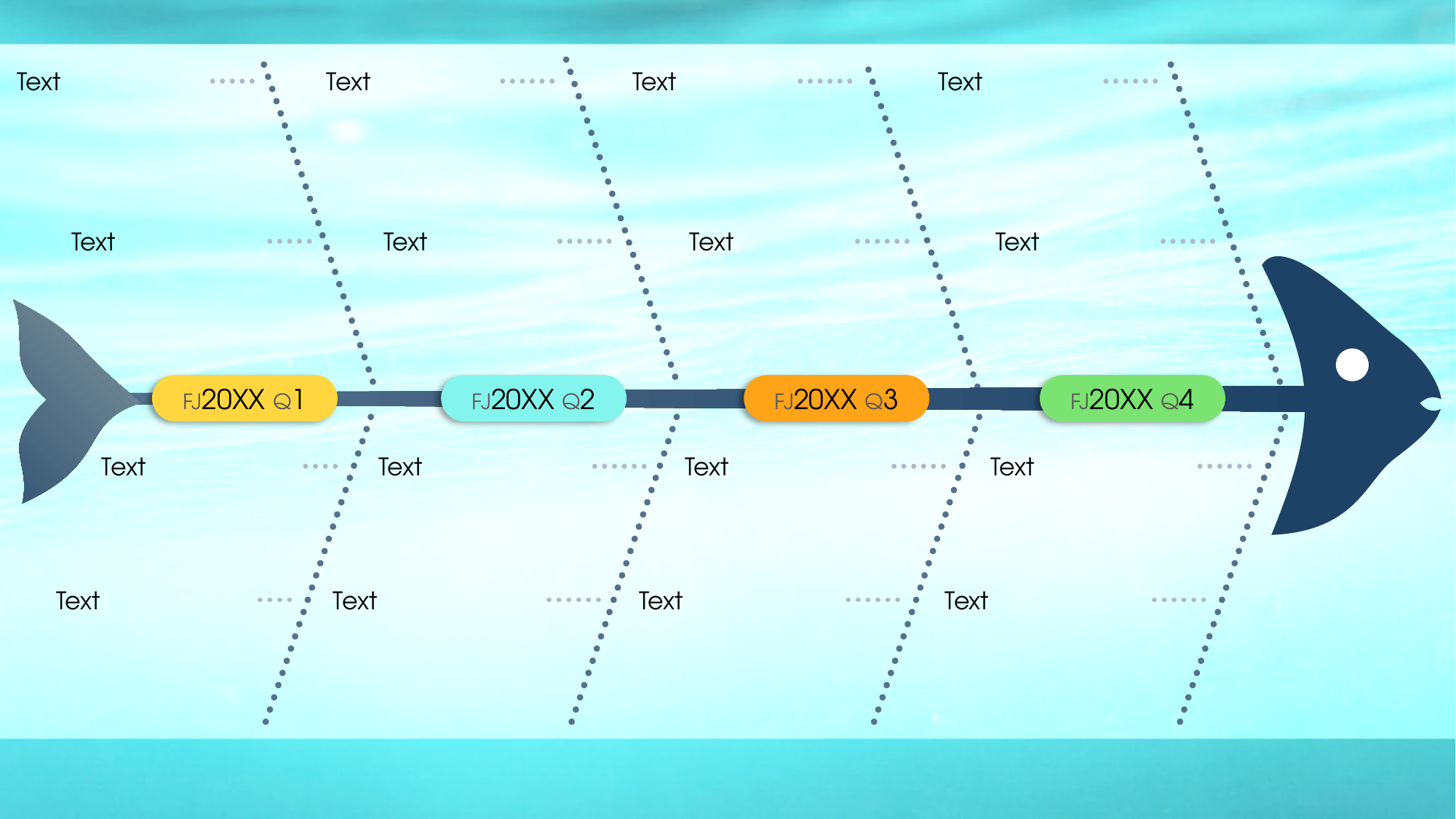

PowerPoint-Vorlage für Fischgrätendiagramme mit Zeitachse
Text
Text
Text
Text
Text
Text
Text
Text

FJ20XX Q1
FJ20XX Q2
FJ20XX Q3
FJ20XX Q4

Text
Text
Text
Text
Text
Text
Text
Text